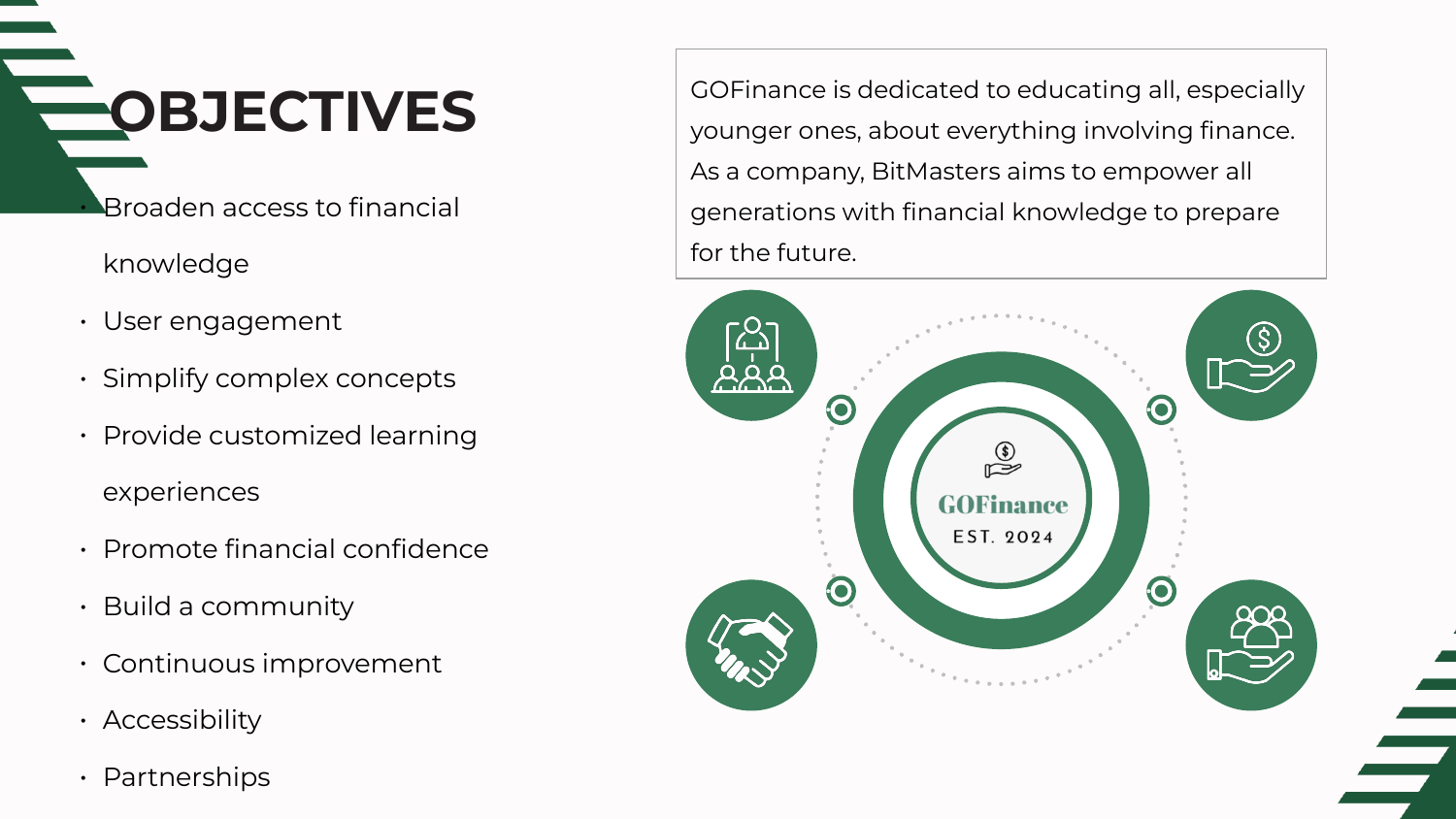

OBJECTIVES
| GOFinance is dedicated to educating all, especially younger ones, about everything involving finance. As a company, BitMasters aims to empower all generations with financial knowledge to prepare for the future. |
| --- |
Broaden access to financial knowledge
User engagement
Simplify complex concepts
Provide customized learning experiences
Promote financial confidence
Build a community
Continuous improvement
Accessibility
Partnerships